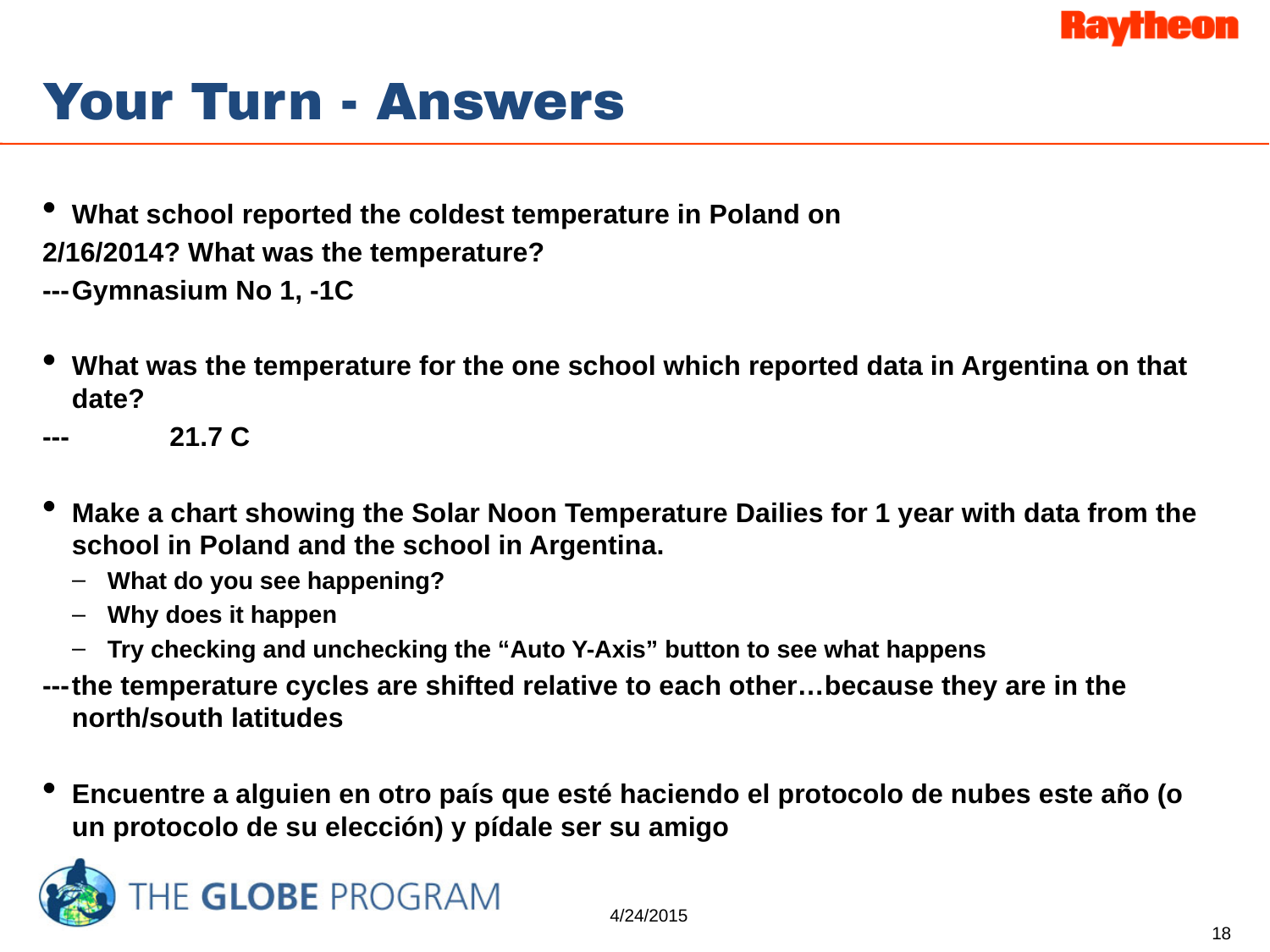

# Your Turn - Answers
What school reported the coldest temperature in Poland on
2/16/2014? What was the temperature?
---	Gymnasium No 1, -1C

What was the temperature for the one school which reported data in Argentina on that date?
---   	21.7 C

Make a chart showing the Solar Noon Temperature Dailies for 1 year with data from the school in Poland and the school in Argentina.
What do you see happening?
Why does it happen
Try checking and unchecking the “Auto Y-Axis” button to see what happens
---	the temperature cycles are shifted relative to each other…because they are in the north/south latitudes

Encuentre a alguien en otro país que esté haciendo el protocolo de nubes este año (o un protocolo de su elección) y pídale ser su amigo

4/24/2015
18